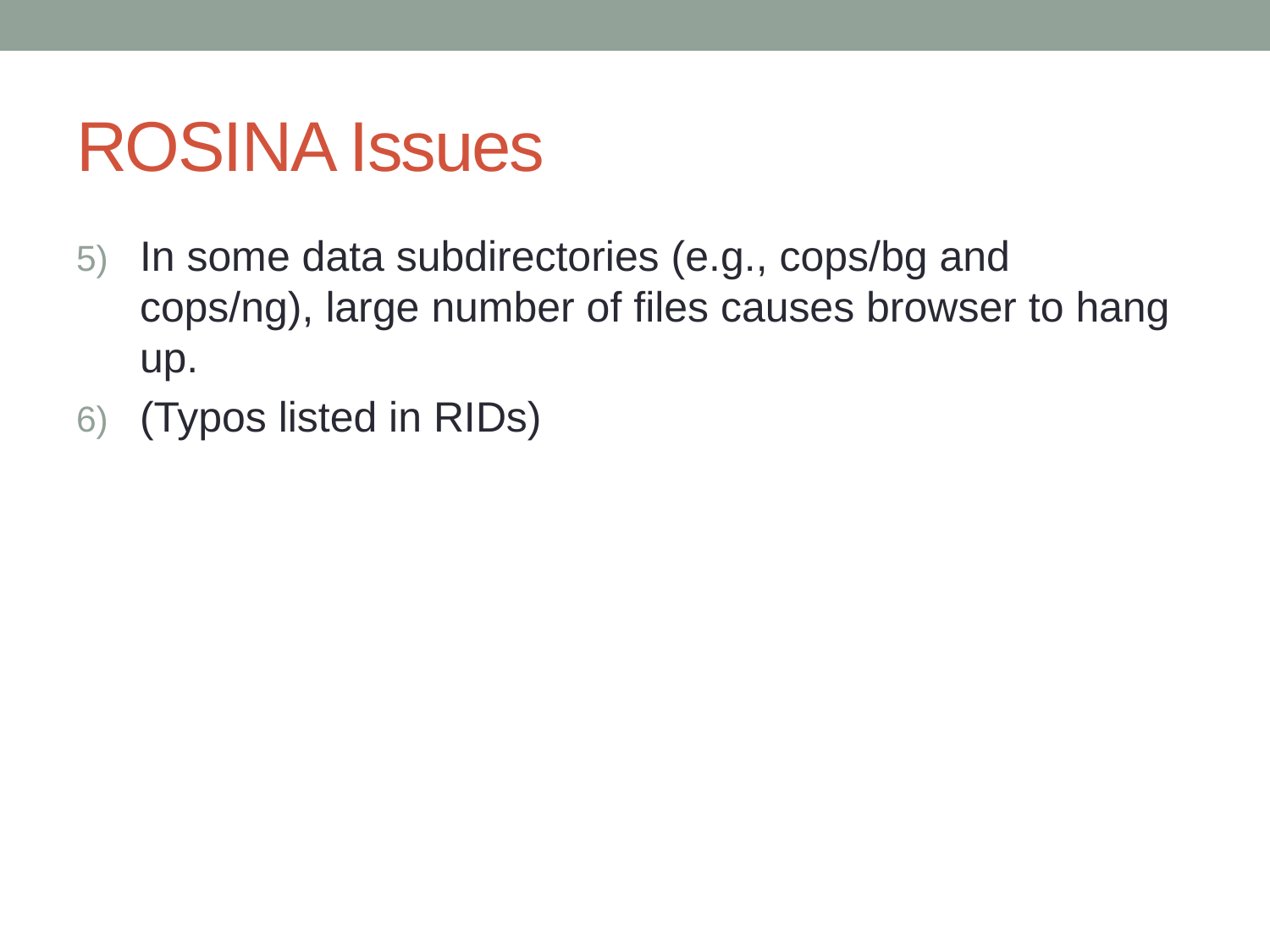

# ROSINA Issues
In some data subdirectories (e.g., cops/bg and cops/ng), large number of files causes browser to hang up.
(Typos listed in RIDs)